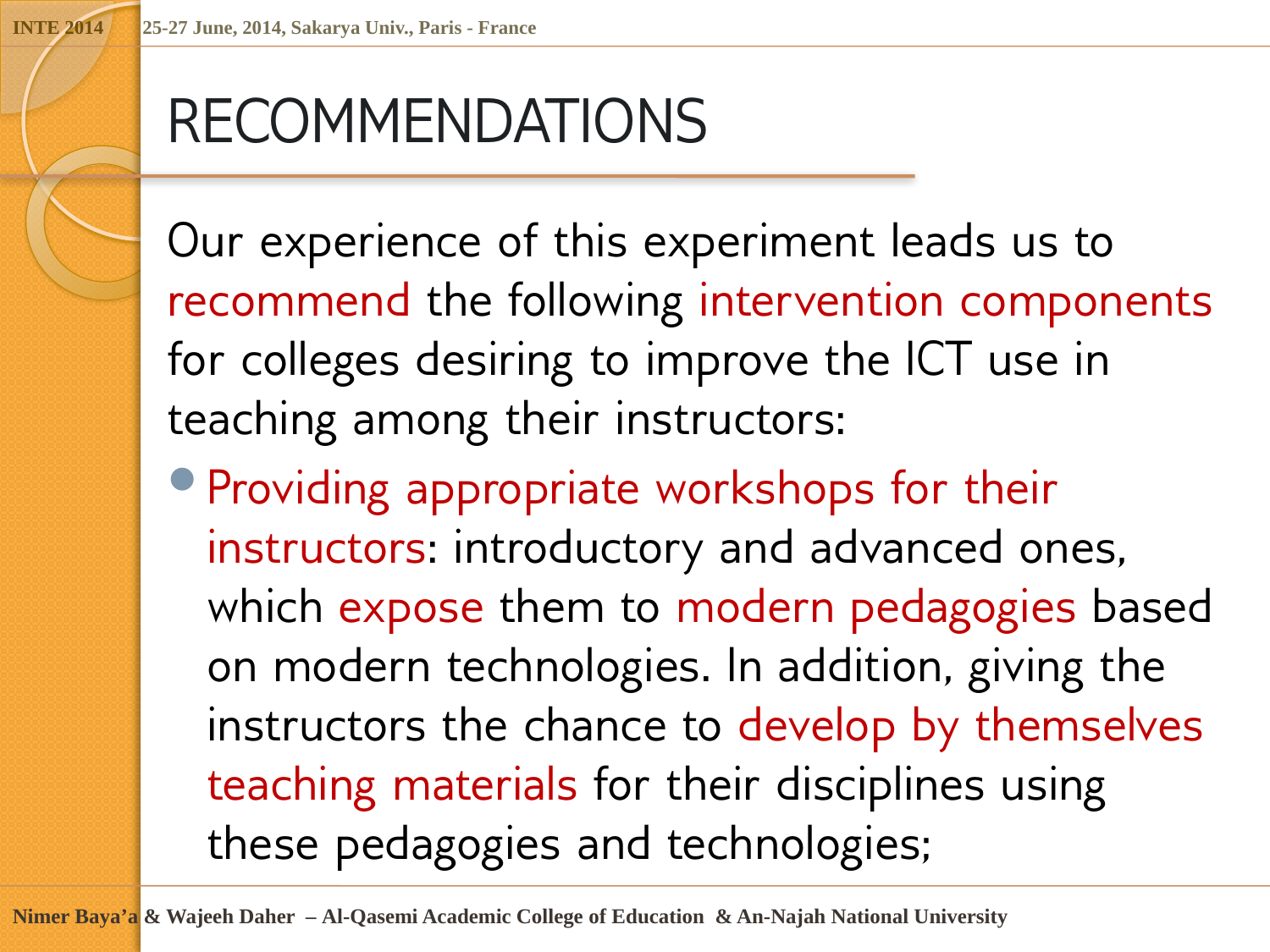

# RECOMMENDATIONS
Our experience of this experiment leads us to recommend the following intervention components for colleges desiring to improve the ICT use in teaching among their instructors:
Providing appropriate workshops for their instructors: introductory and advanced ones, which expose them to modern pedagogies based on modern technologies. In addition, giving the instructors the chance to develop by themselves teaching materials for their disciplines using these pedagogies and technologies;